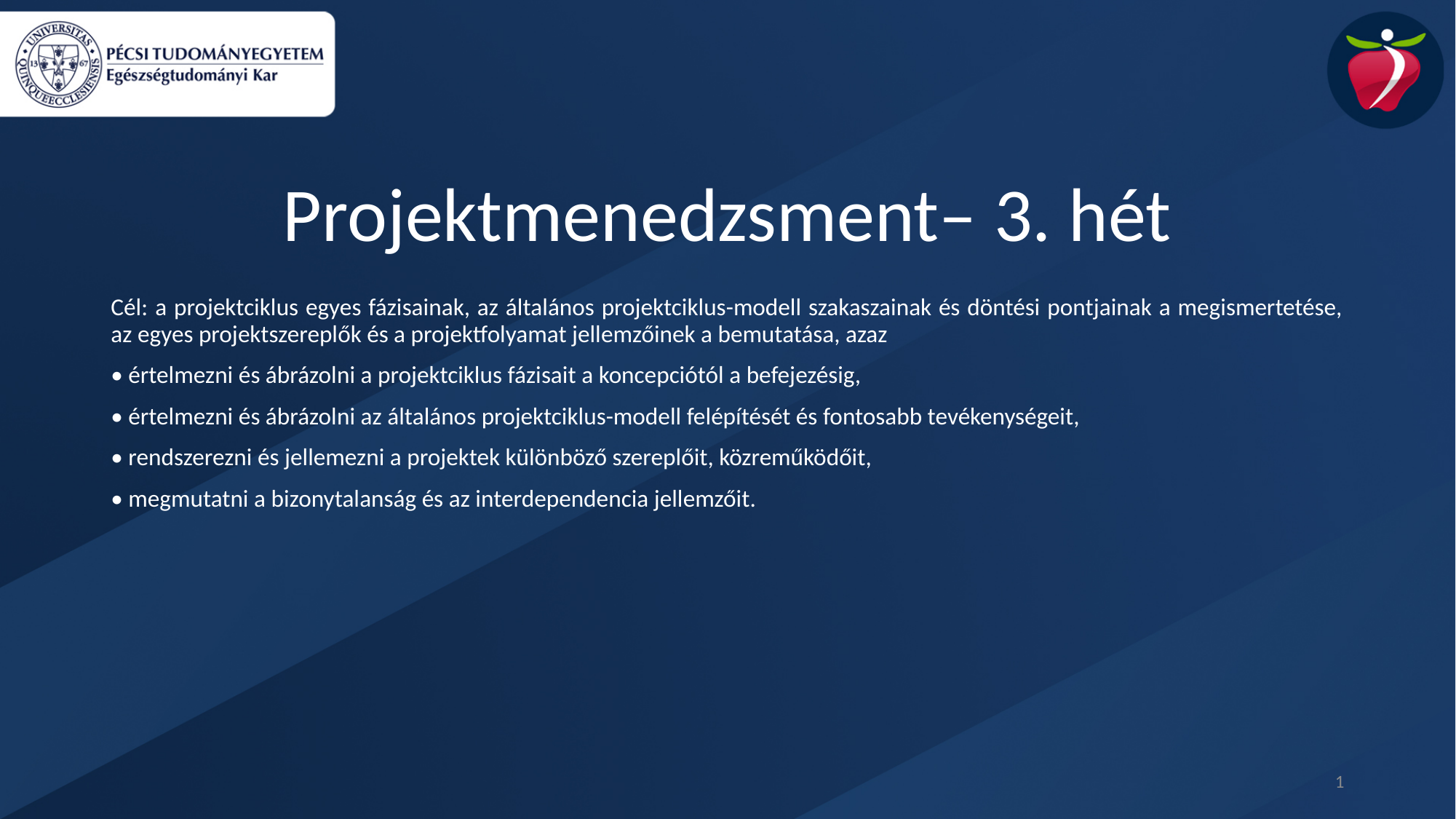

Projektmenedzsment– 3. hét
Cél: a projektciklus egyes fázisainak, az általános projektciklus-modell szakaszainak és döntési pontjainak a megismertetése, az egyes projektszereplők és a projektfolyamat jellemzőinek a bemutatása, azaz
• értelmezni és ábrázolni a projektciklus fázisait a koncepciótól a befejezésig,
• értelmezni és ábrázolni az általános projektciklus-modell felépítését és fontosabb tevékenységeit,
• rendszerezni és jellemezni a projektek különböző szereplőit, közreműködőit,
• megmutatni a bizonytalanság és az interdependencia jellemzőit.
1